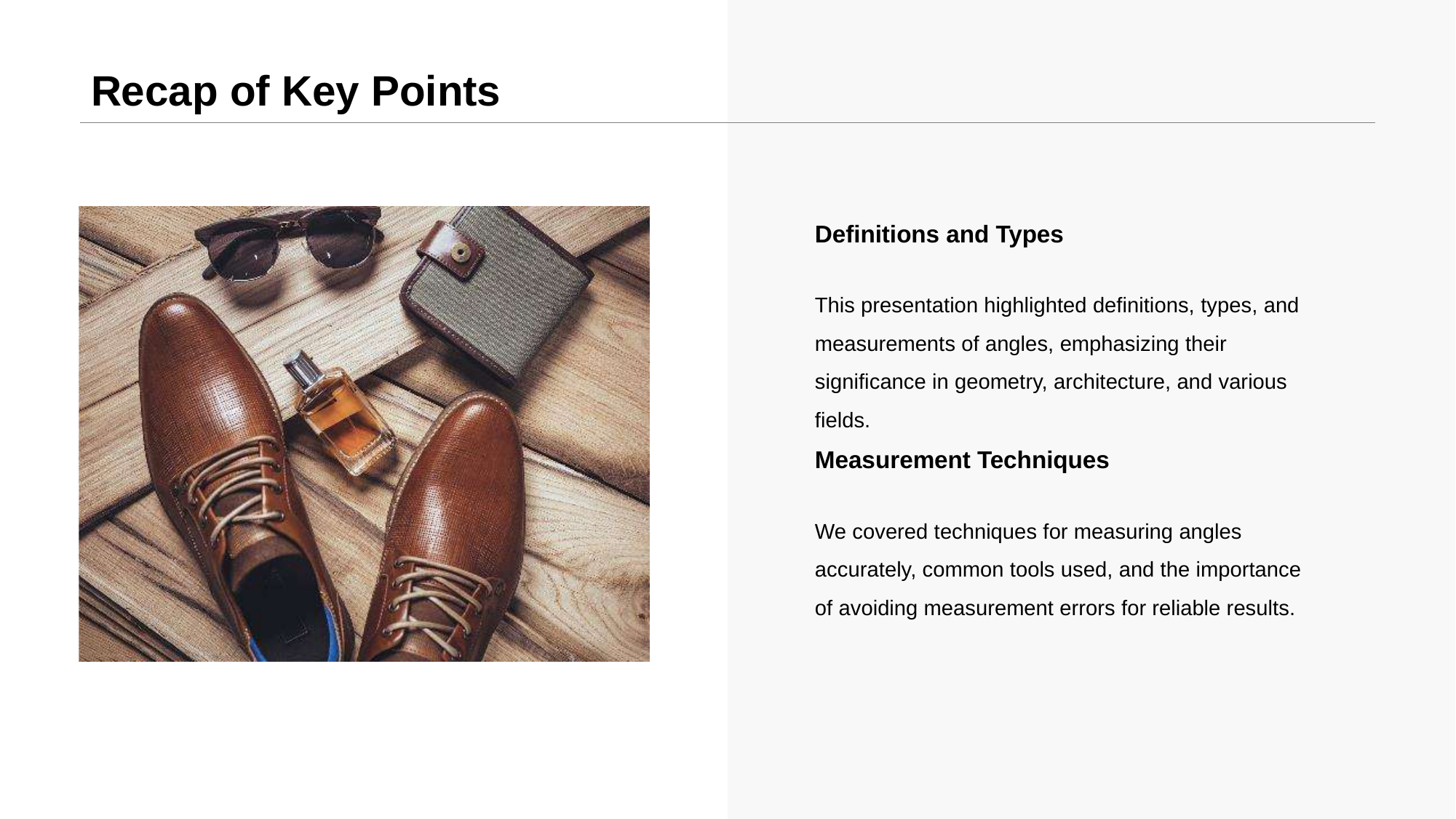

# Recap of Key Points

Definitions and Types
This presentation highlighted definitions, types, and measurements of angles, emphasizing their significance in geometry, architecture, and various fields.
Measurement Techniques
We covered techniques for measuring angles accurately, common tools used, and the importance of avoiding measurement errors for reliable results.